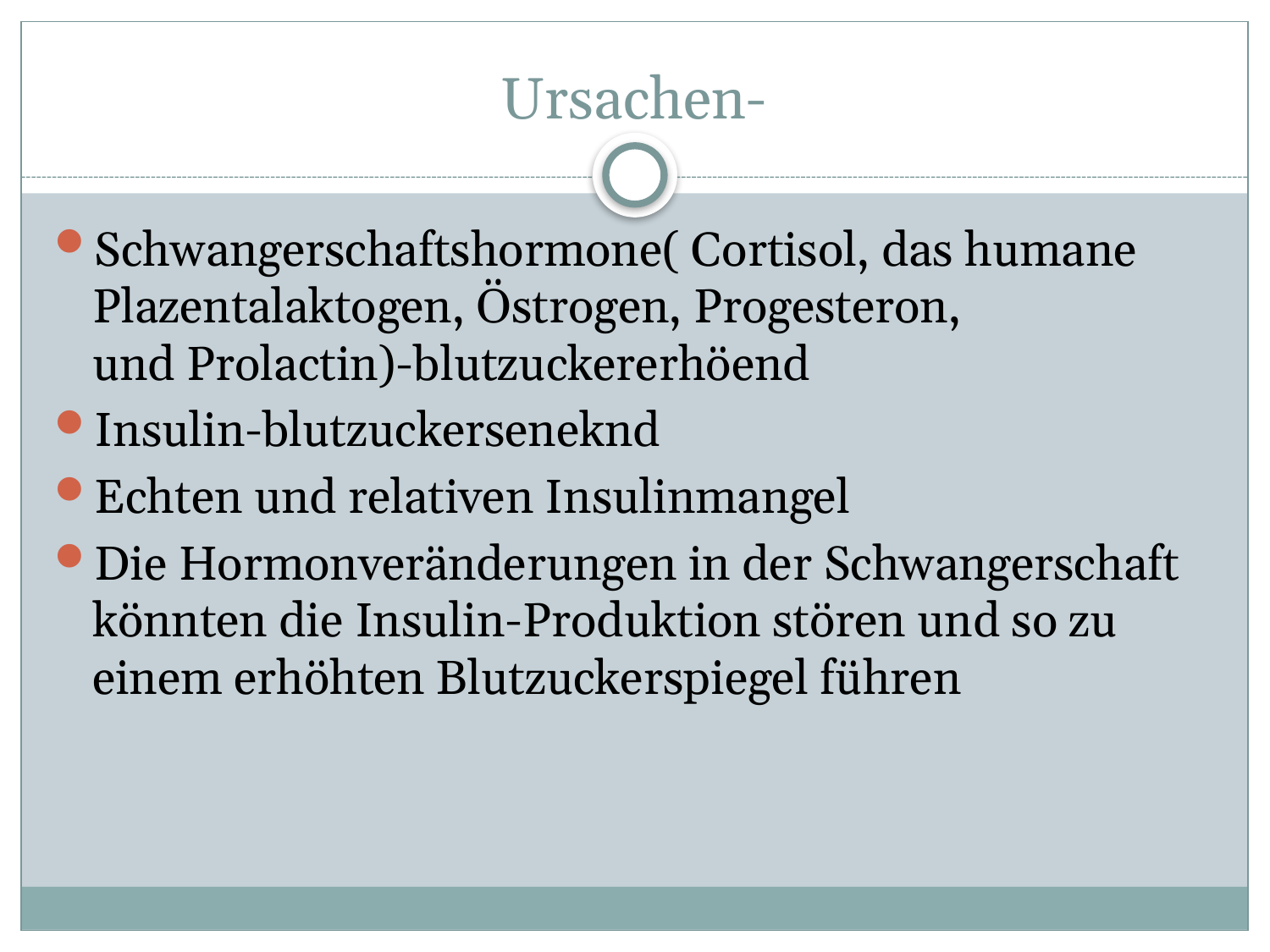

# Ursachen-
Schwangerschaftshormone( Cortisol, das humane Plazentalaktogen, Östrogen, Progesteron, und Prolactin)-blutzuckererhöend
Insulin-blutzuckerseneknd
Echten und relativen Insulinmangel
Die Hormonveränderungen in der Schwangerschaft könnten die Insulin-Produktion stören und so zu einem erhöhten Blutzuckerspiegel führen